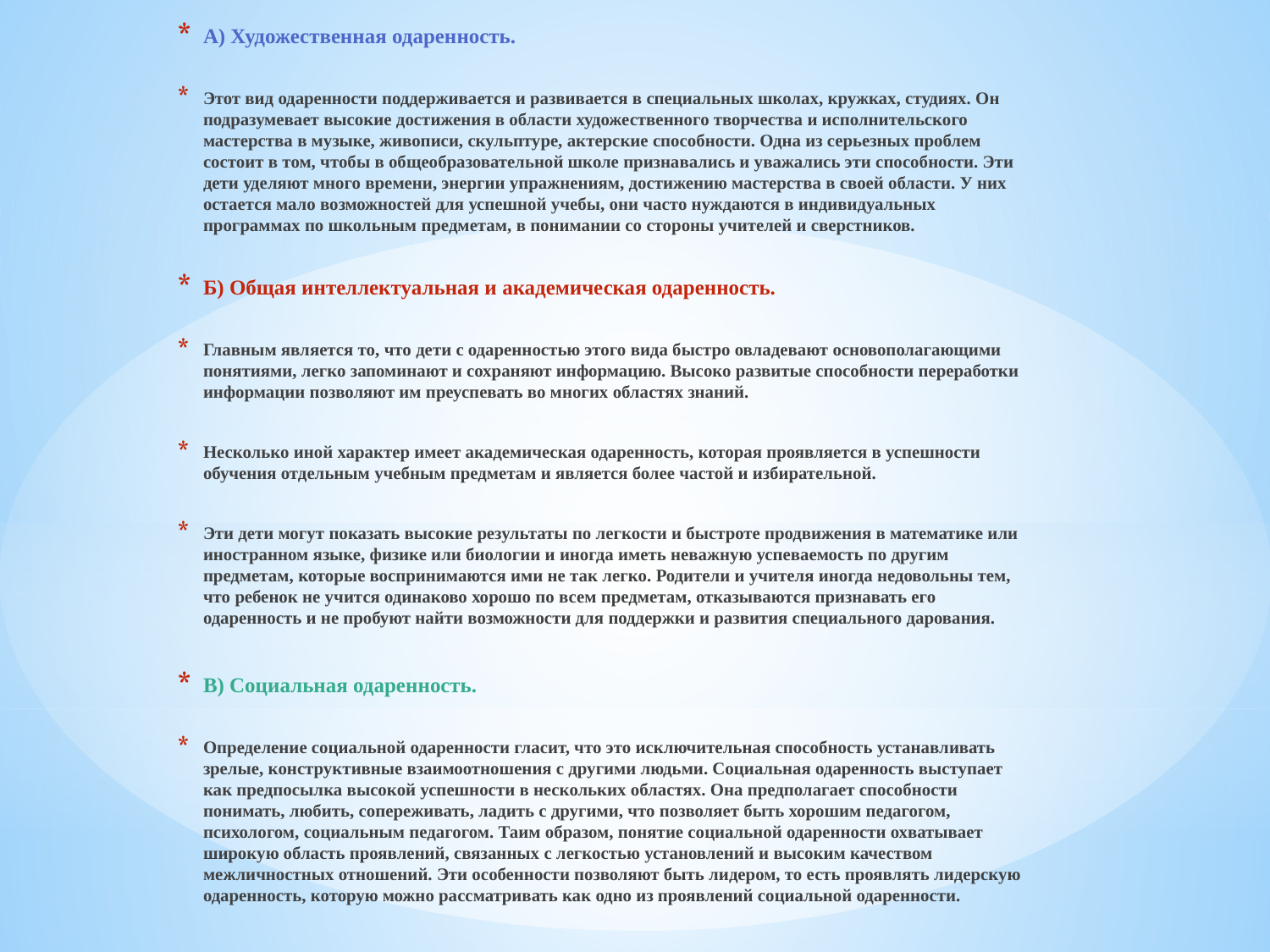

А) Художественная одаренность.

Этот вид одаренности поддерживается и развивается в специальных школах, кружках, студиях. Он подразумевает высокие достижения в области художественного творчества и исполнительского мастерства в музыке, живописи, скульптуре, актерские способности. Одна из серьезных проблем состоит в том, чтобы в общеобразовательной школе признавались и уважались эти способности. Эти дети уделяют много времени, энергии упражнениям, достижению мастерства в своей области. У них остается мало возможностей для успешной учебы, они часто нуждаются в индивидуальных программах по школьным предметам, в понимании со стороны учителей и сверстников.

Б) Общая интеллектуальная и академическая одаренность.

Главным является то, что дети с одаренностью этого вида быстро овладевают основополагающими понятиями, легко запоминают и сохраняют информацию. Высоко развитые способности переработки информации позволяют им преуспевать во многих областях знаний.

Несколько иной характер имеет академическая одаренность, которая проявляется в успешности обучения отдельным учебным предметам и является более частой и избирательной.

Эти дети могут показать высокие результаты по легкости и быстроте продвижения в математике или иностранном языке, физике или биологии и иногда иметь неважную успеваемость по другим предметам, которые воспринимаются ими не так легко. Родители и учителя иногда недовольны тем, что ребенок не учится одинаково хорошо по всем предметам, отказываются признавать его одаренность и не пробуют найти возможности для поддержки и развития специального дарования.

В) Социальная одаренность.

Определение социальной одаренности гласит, что это исключительная способность устанавливать зрелые, конструктивные взаимоотношения с другими людьми. Социальная одаренность выступает как предпосылка высокой успешности в нескольких областях. Она предполагает способности понимать, любить, сопереживать, ладить с другими, что позволяет быть хорошим педагогом, психологом, социальным педагогом. Таим образом, понятие социальной одаренности охватывает широкую область проявлений, связанных с легкостью установлений и высоким качеством межличностных отношений. Эти особенности позволяют быть лидером, то есть проявлять лидерскую одаренность, которую можно рассматривать как одно из проявлений социальной одаренности.